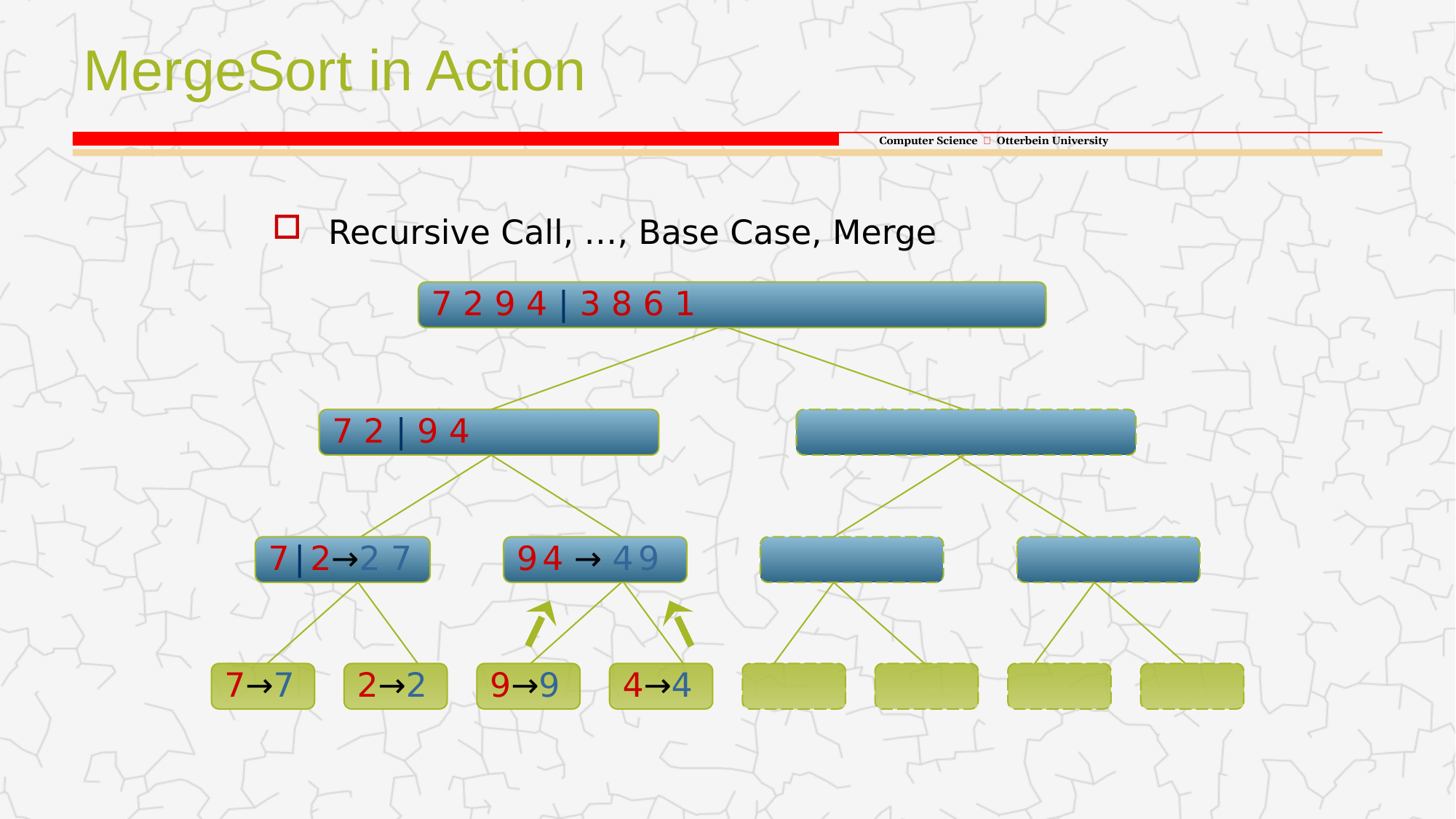

# MergeSort in Action
Recursive Call, …, Base Case, Merge
7 2 9 4 | 3 8 6 1

7 2 | 9 4

7 | 2→2 7
9 4 → 4 9

7→7
2→2
9→9
4→4